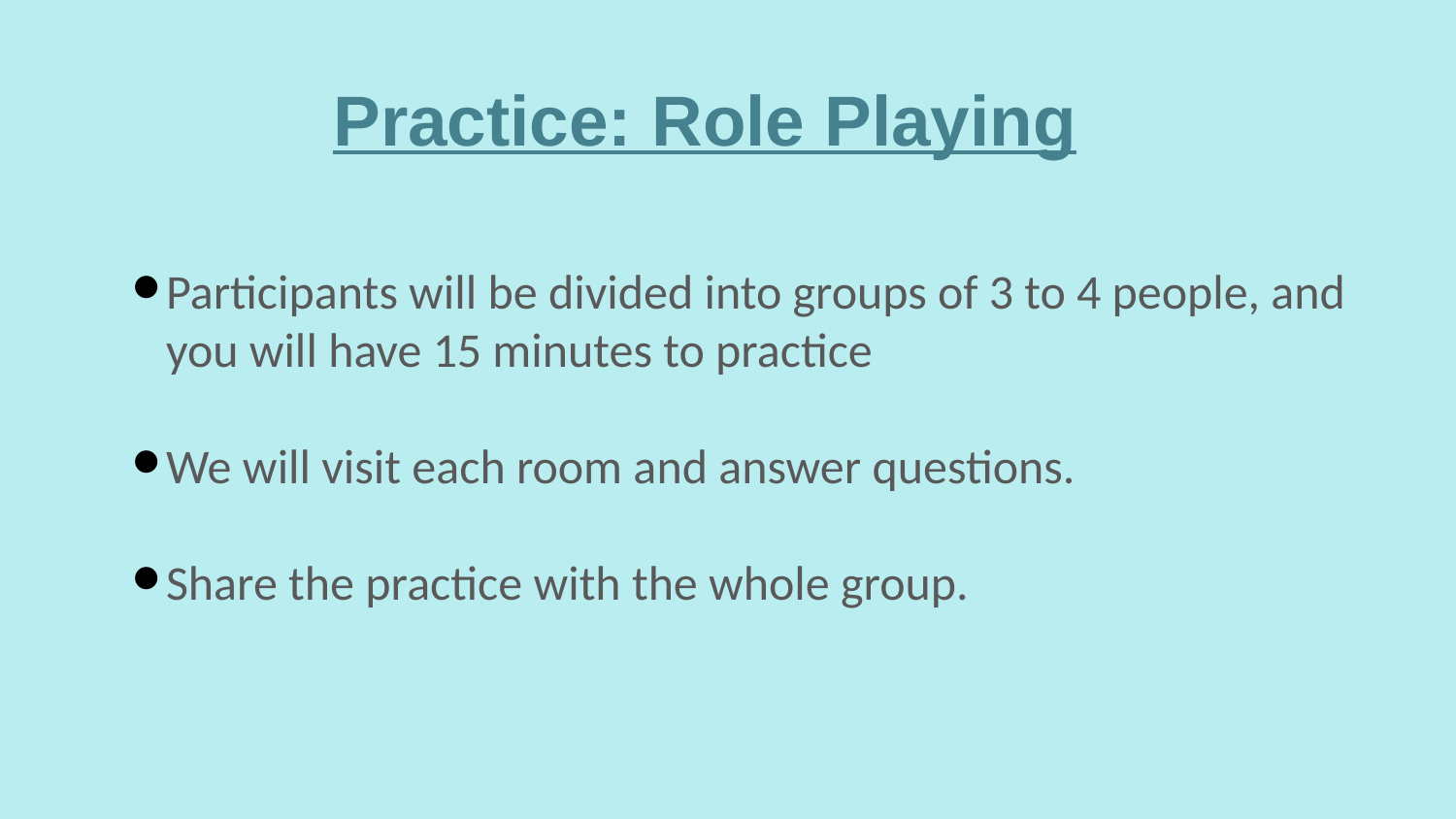

Practice: Role Playing

Participants will be divided into groups of 3 to 4 people, and you will have 15 minutes to practice

We will visit each room and answer questions.

Share the practice with the whole group.